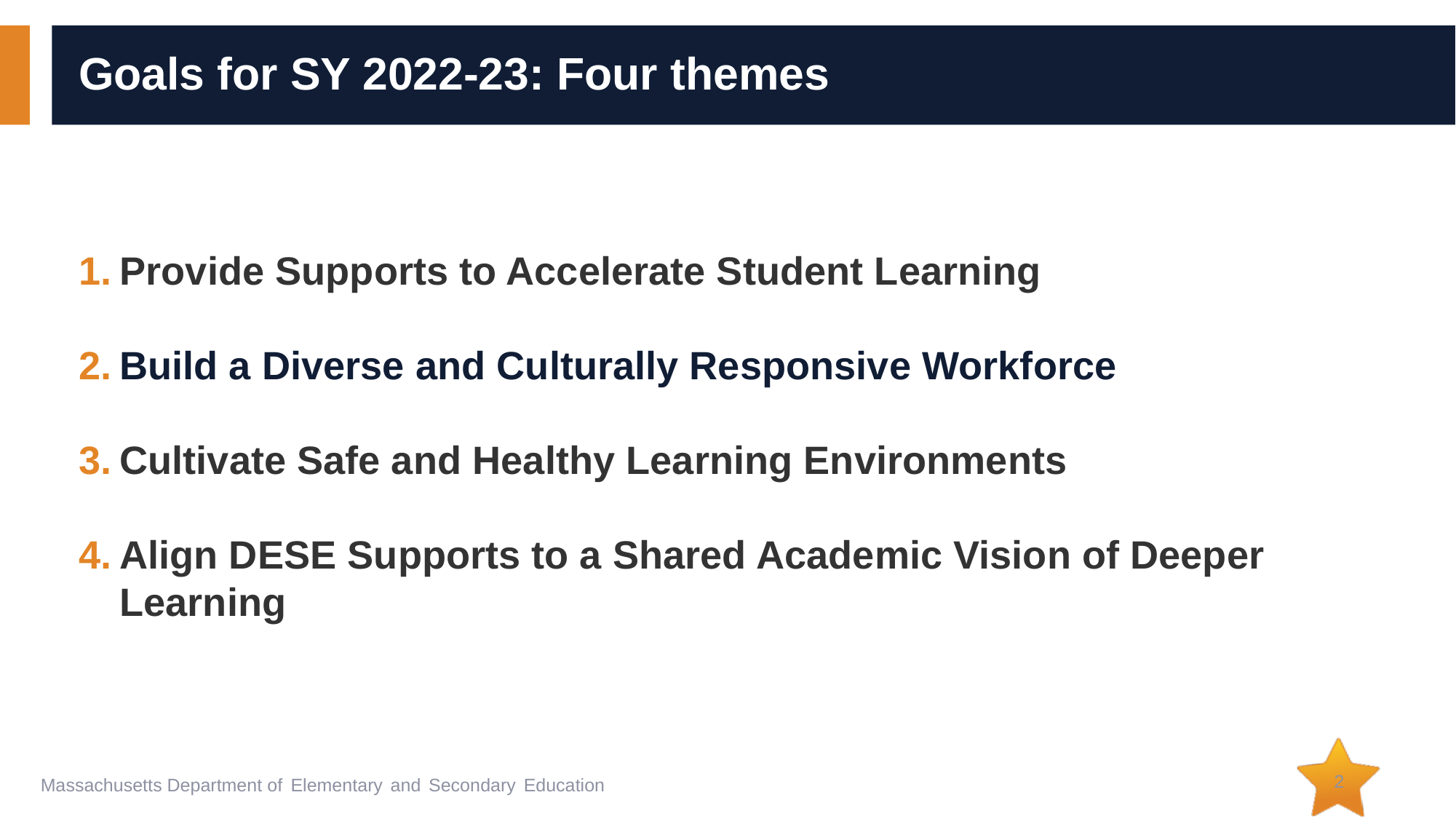

# Goals for SY 2022-23: Four themes
Provide Supports to Accelerate Student Learning

Build a Diverse and Culturally Responsive Workforce

Cultivate Safe and Healthy Learning Environments

Align DESE Supports to a Shared Academic Vision of Deeper Learning

2